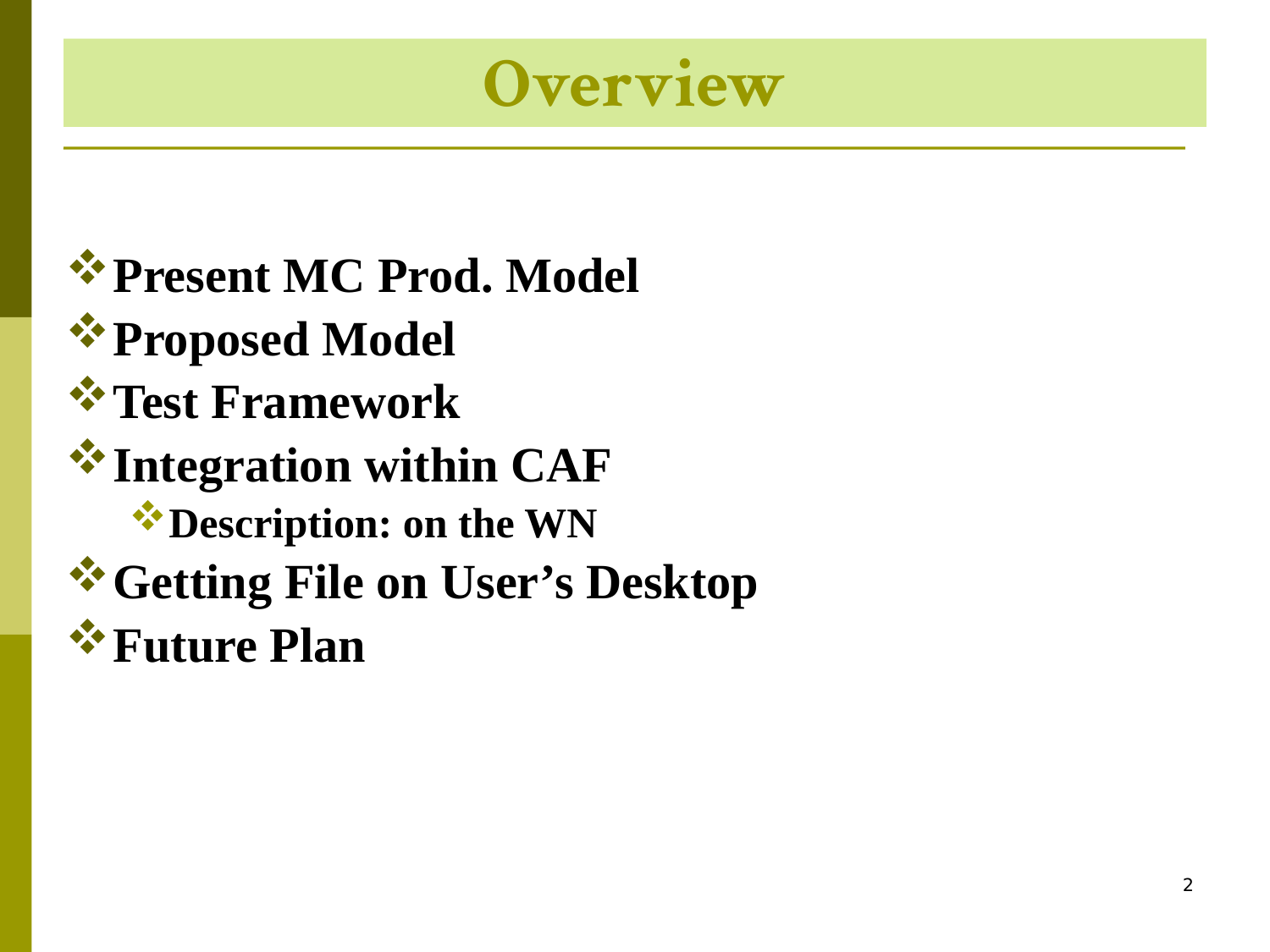

# Overview
Present MC Prod. Model
Proposed Model
Test Framework
Integration within CAF
Description: on the WN
Getting File on User’s Desktop
Future Plan
2